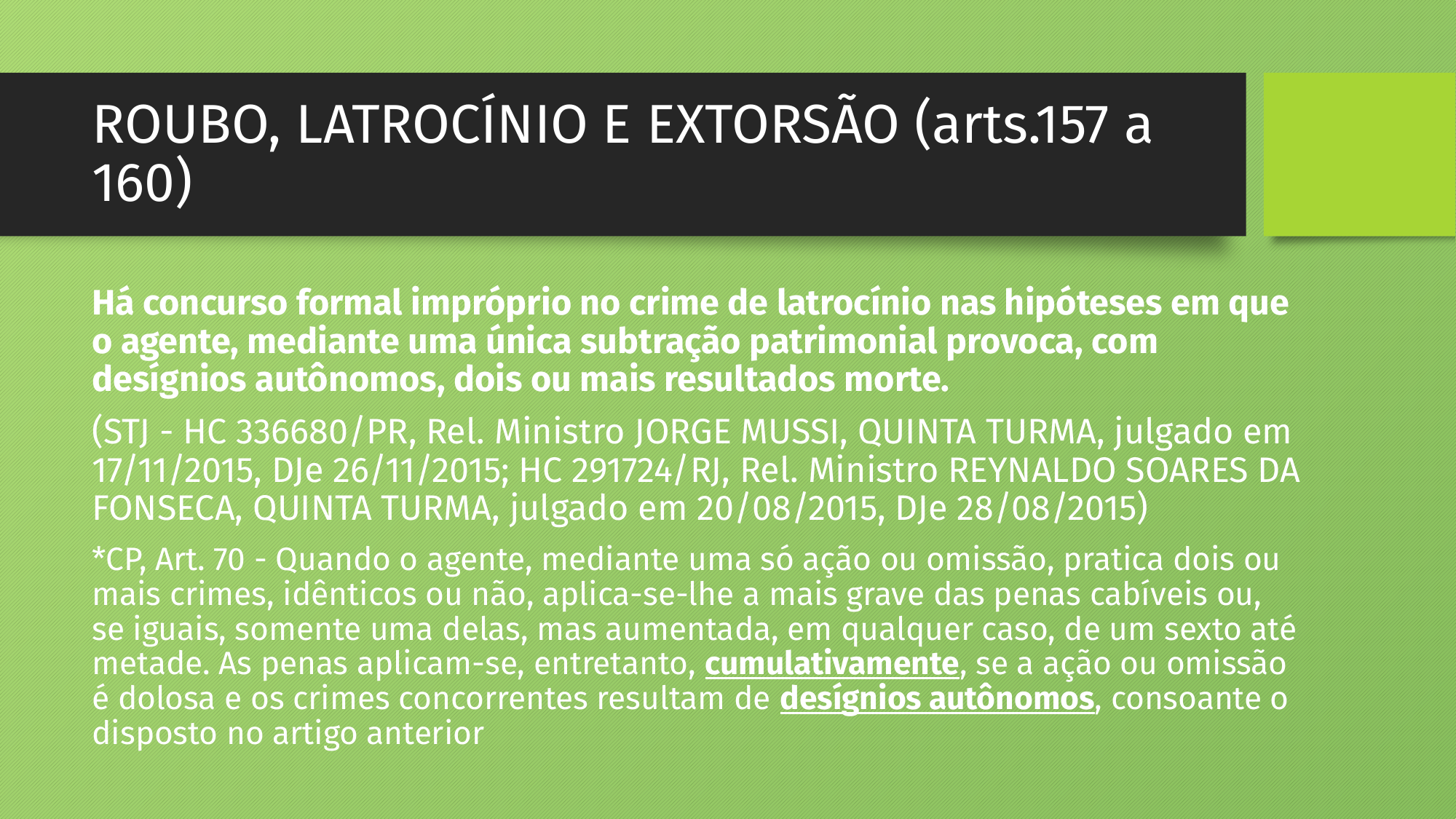

# ROUBO, LATROCÍNIO E EXTORSÃO (arts.157 a 160)
Há concurso formal impróprio no crime de latrocínio nas hipóteses em que o agente, mediante uma única subtração patrimonial provoca, com desígnios autônomos, dois ou mais resultados morte.
(STJ - HC 336680/PR, Rel. Ministro JORGE MUSSI, QUINTA TURMA, julgado em 17/11/2015, DJe 26/11/2015; HC 291724/RJ, Rel. Ministro REYNALDO SOARES DA FONSECA, QUINTA TURMA, julgado em 20/08/2015, DJe 28/08/2015)
*CP, Art. 70 - Quando o agente, mediante uma só ação ou omissão, pratica dois ou mais crimes, idênticos ou não, aplica-se-lhe a mais grave das penas cabíveis ou, se iguais, somente uma delas, mas aumentada, em qualquer caso, de um sexto até metade. As penas aplicam-se, entretanto, cumulativamente, se a ação ou omissão é dolosa e os crimes concorrentes resultam de desígnios autônomos, consoante o disposto no artigo anterior